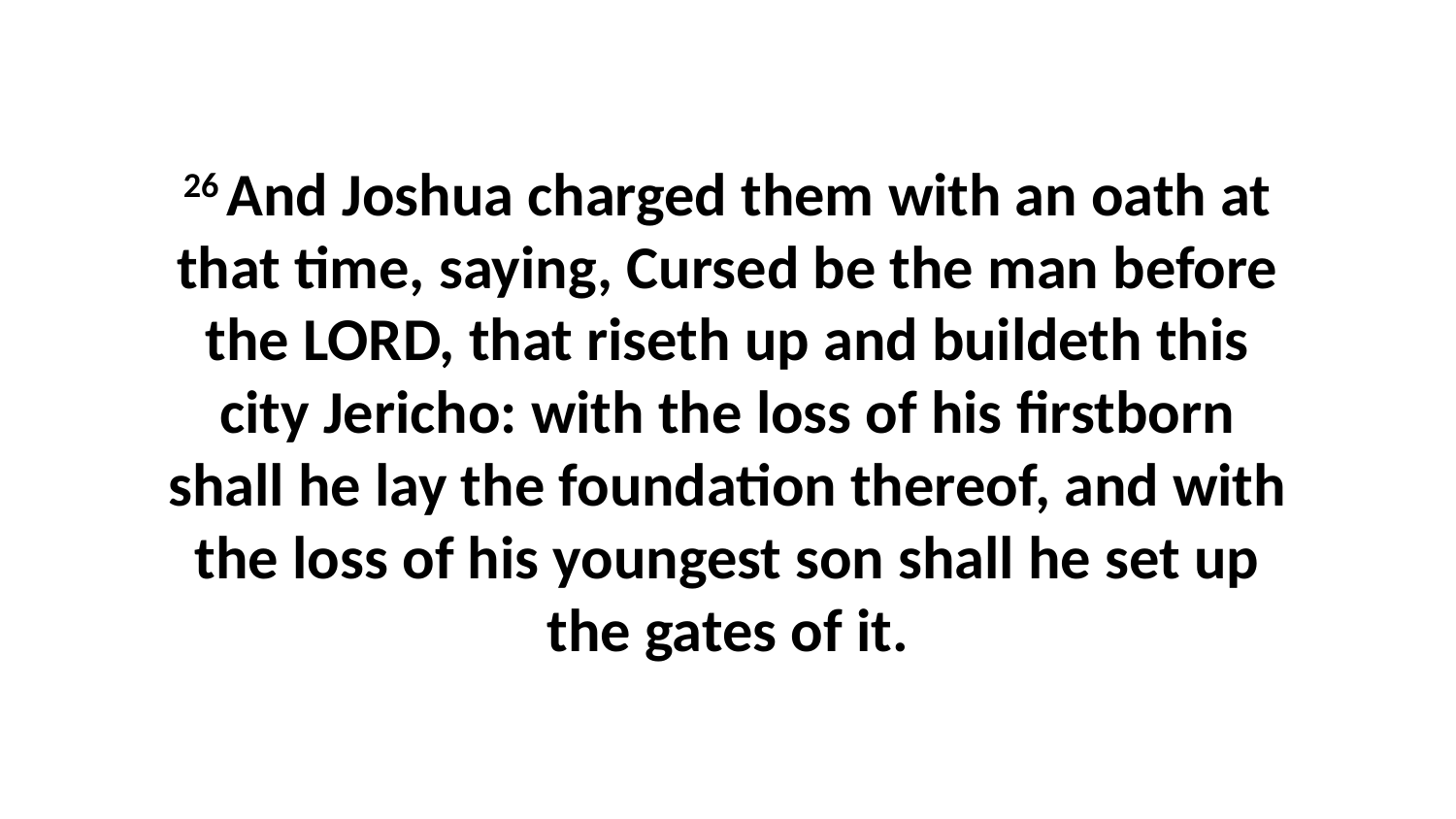

26 And Joshua charged them with an oath at that time, saying, Cursed be the man before the LORD, that riseth up and buildeth this city Jericho: with the loss of his firstborn shall he lay the foundation thereof, and with the loss of his youngest son shall he set up the gates of it.